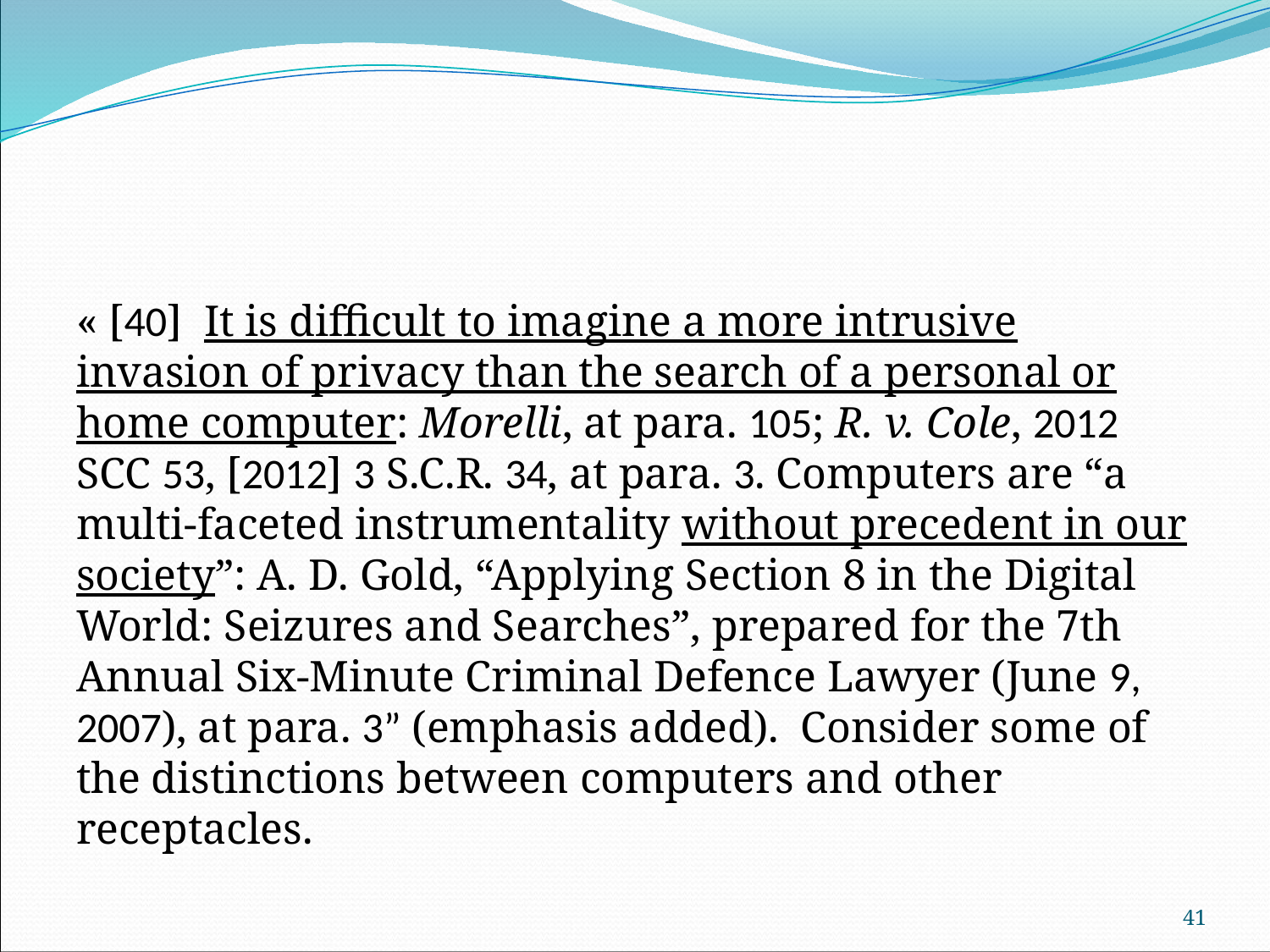

#
« [40]  It is difficult to imagine a more intrusive invasion of privacy than the search of a personal or home computer: Morelli, at para. 105; R. v. Cole, 2012 SCC 53, [2012] 3 S.C.R. 34, at para. 3. Computers are “a multi-faceted instrumentality without precedent in our society”: A. D. Gold, “Applying Section 8 in the Digital World: Seizures and Searches”, prepared for the 7th Annual Six-Minute Criminal Defence Lawyer (June 9, 2007), at para. 3” (emphasis added).  Consider some of the distinctions between computers and other receptacles.
41